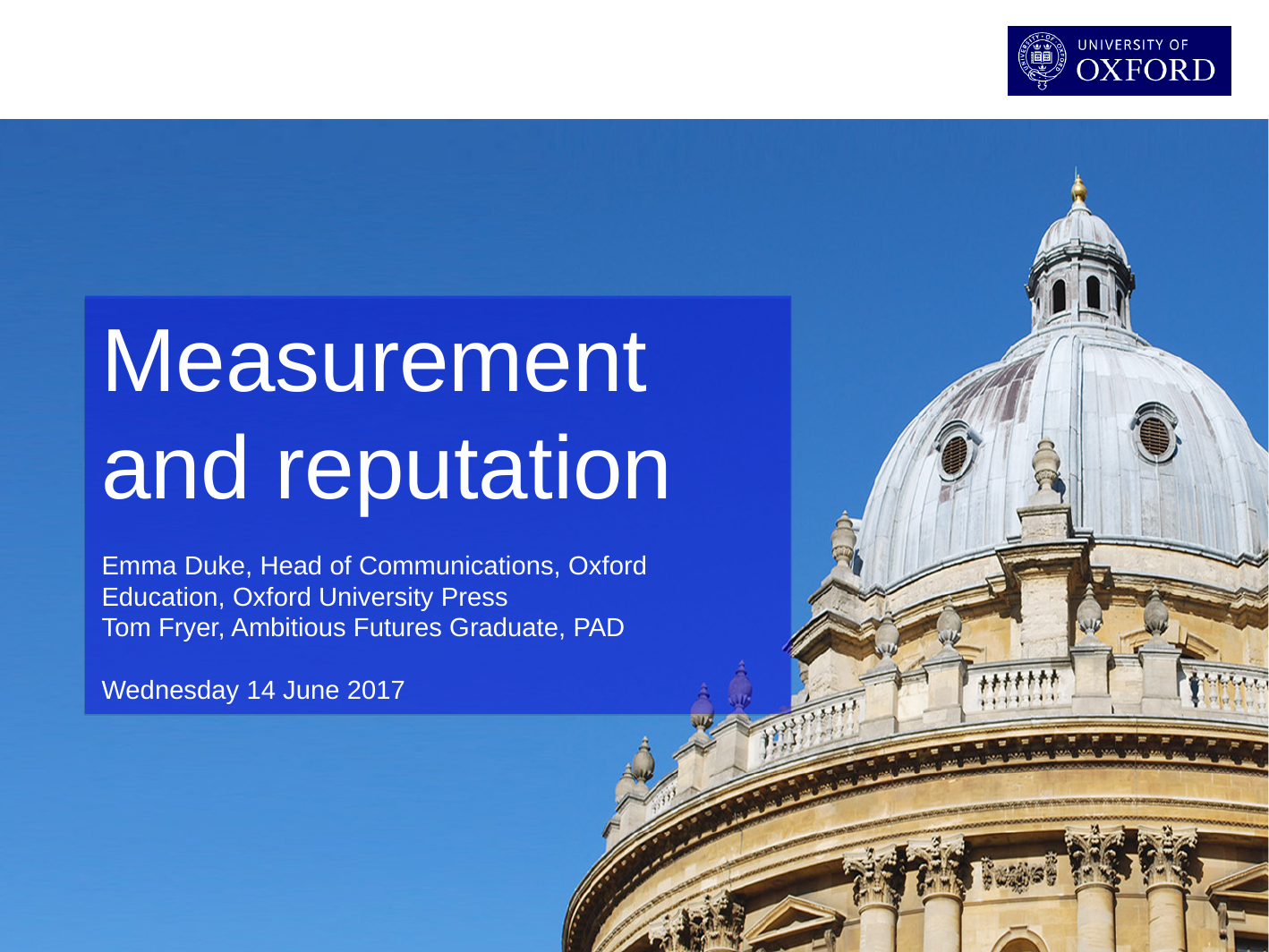

Measurement and reputation

Emma Duke, Head of Communications, Oxford Education, Oxford University Press
Tom Fryer, Ambitious Futures Graduate, PAD

Wednesday 14 June 2017